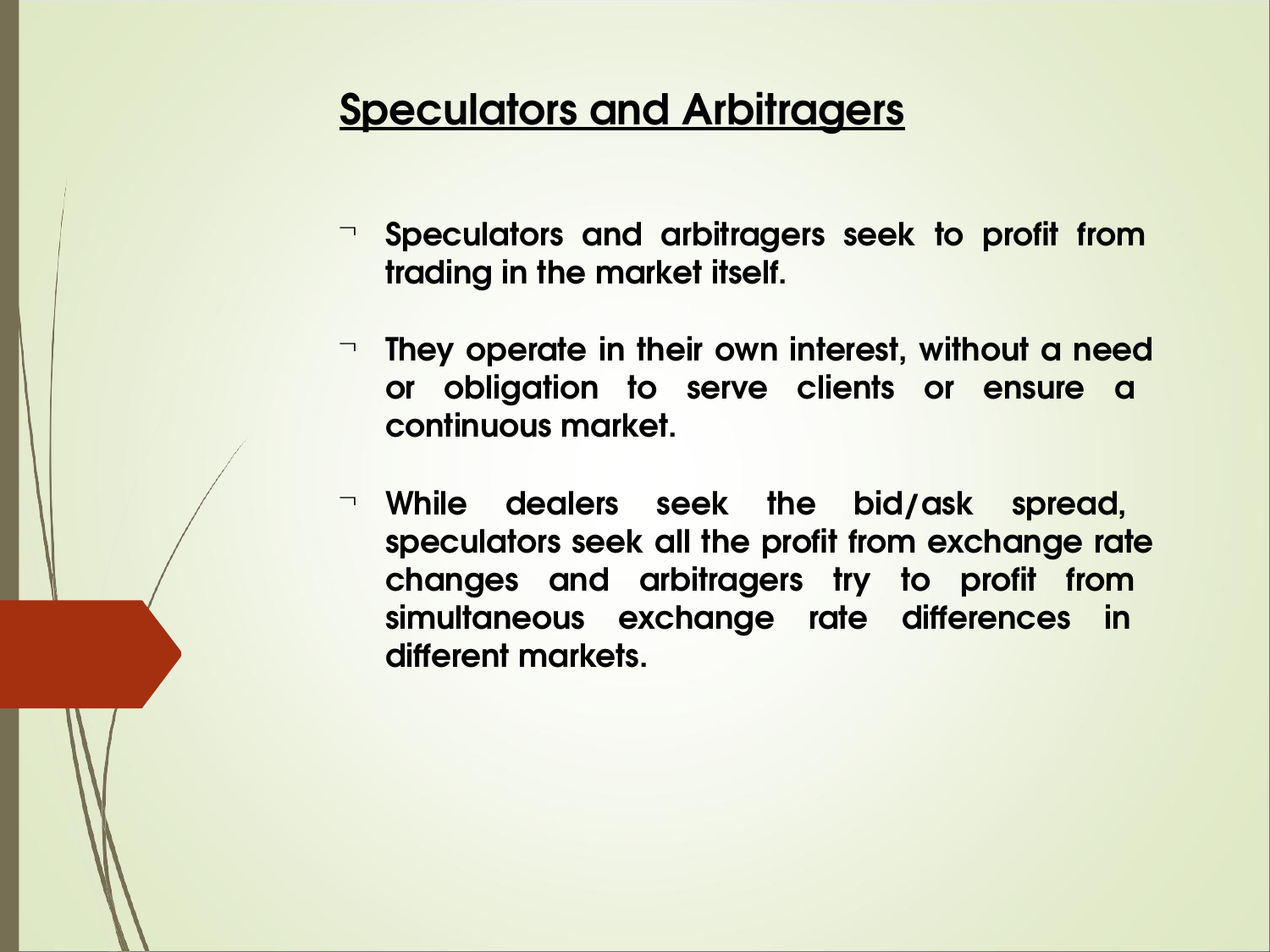

# Speculators and Arbitragers
Speculators and arbitragers seek to profit from  trading in the market itself.

They operate in their own interest, without a need  or obligation to serve clients or ensure a  continuous market.

While dealers seek the bid/ask spread,  speculators seek all the profit from exchange rate  changes and arbitragers try to profit from  simultaneous exchange rate differences in  different markets.